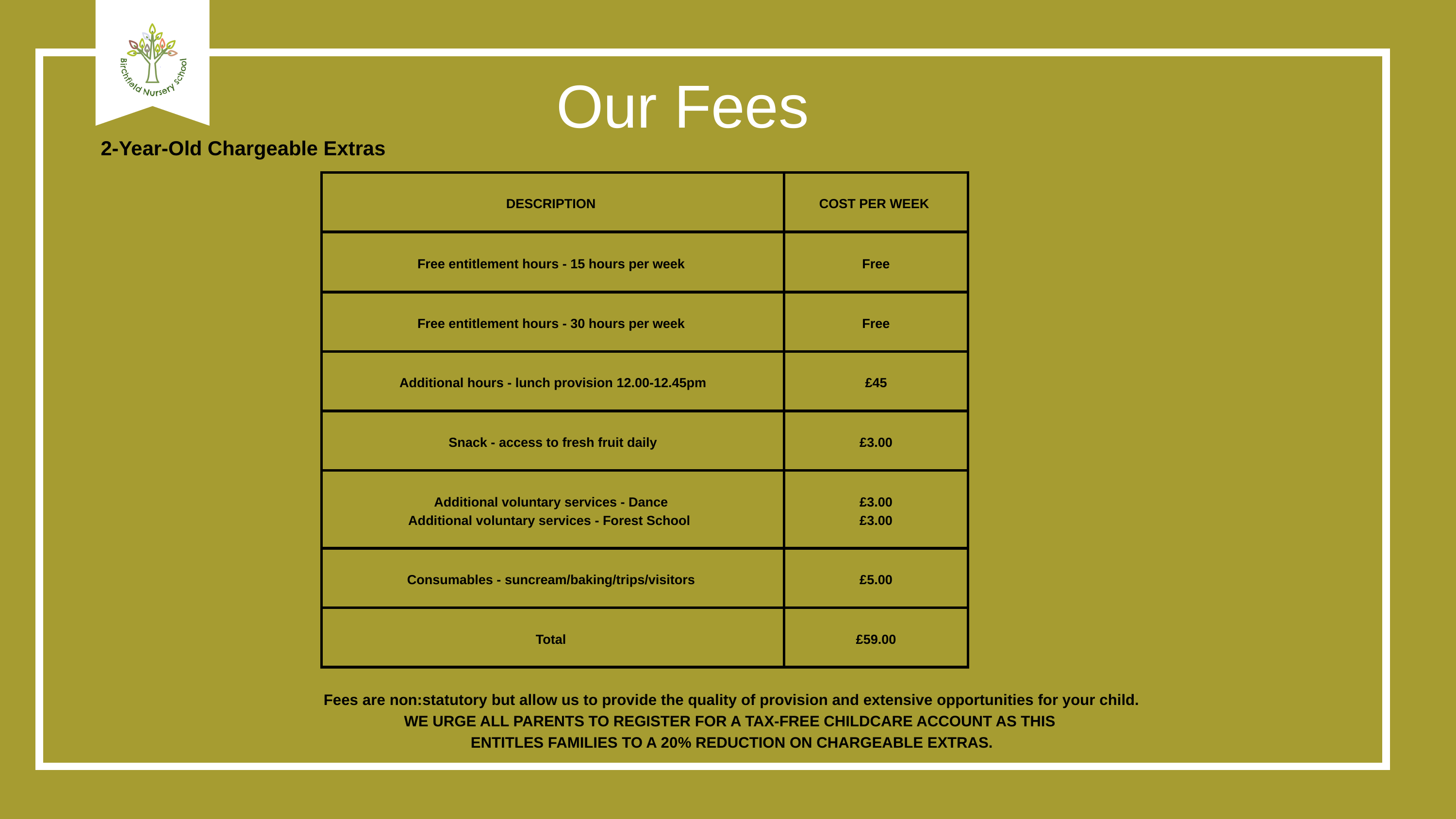

Our Fees
2-Year-Old Chargeable Extras
| DESCRIPTION | COST PER WEEK |
| --- | --- |
| Free entitlement hours - 15 hours per week | Free |
| Free entitlement hours - 30 hours per week | Free |
| Additional hours - lunch provision 12.00-12.45pm | £45 |
| Snack - access to fresh fruit daily | £3.00 |
| Additional voluntary services - Dance Additional voluntary services - Forest School | £3.00 £3.00 |
| Consumables - suncream/baking/trips/visitors | £5.00 |
| Total | £59.00 |
Fees are non:statutory but allow us to provide the quality of provision and extensive opportunities for your child.
WE URGE ALL PARENTS TO REGISTER FOR A TAX-FREE CHILDCARE ACCOUNT AS THIS
ENTITLES FAMILIES TO A 20% REDUCTION ON CHARGEABLE EXTRAS.